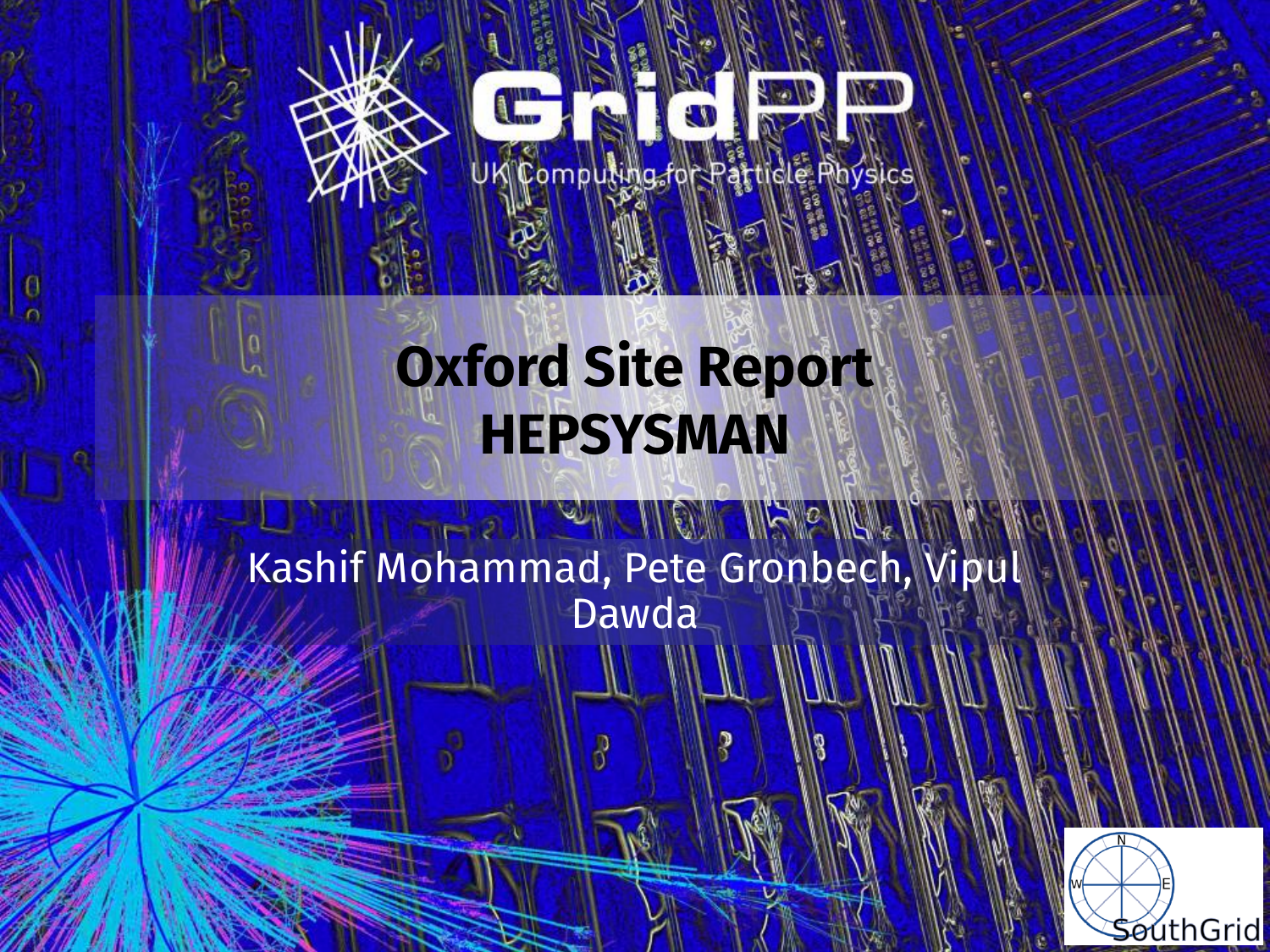

# Oxford Site Report HEPSYSMAN
Kashif Mohammad, Pete Gronbech, Vipul Dawda